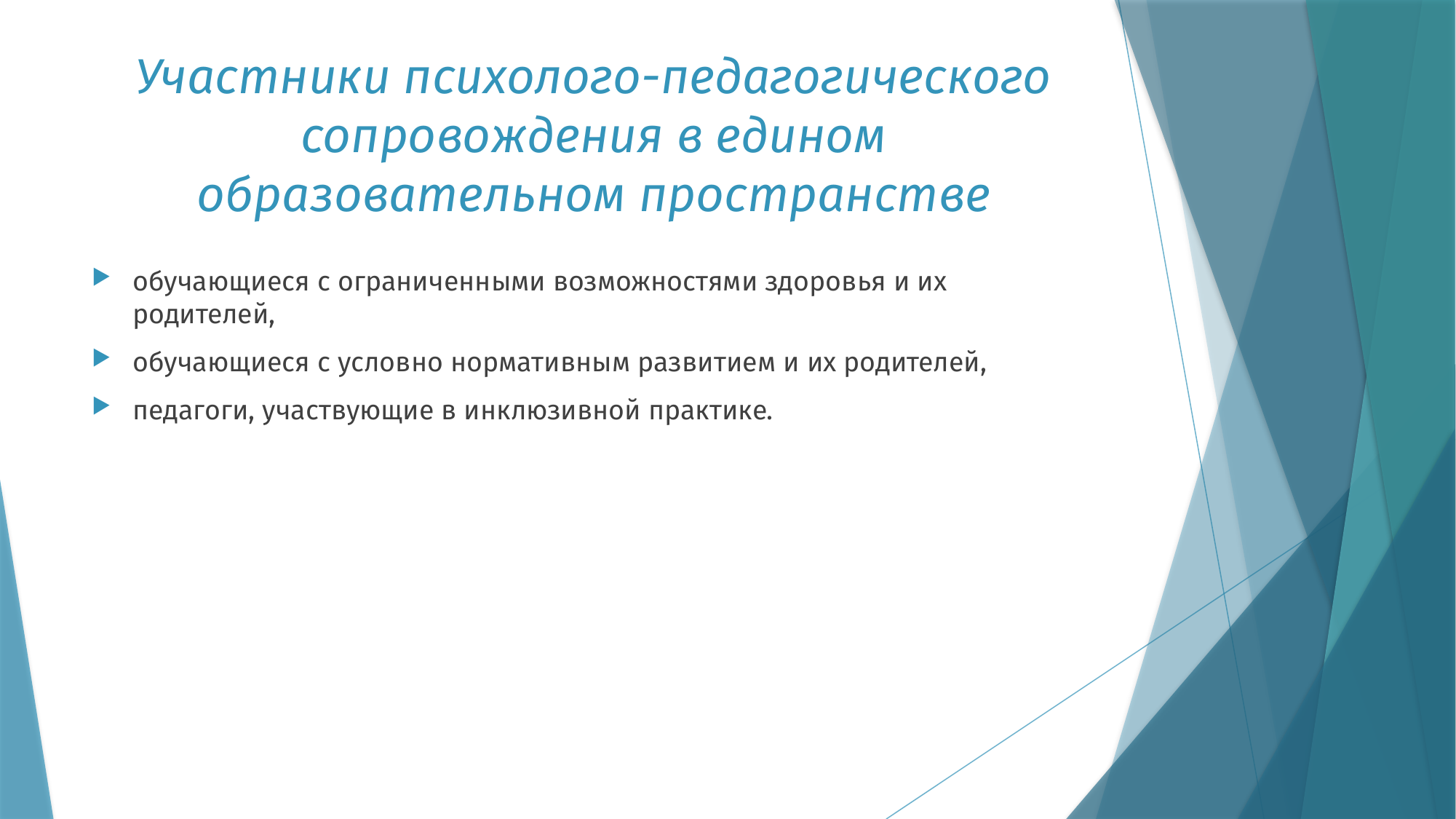

# Участники психолого-педагогического сопровождения в едином образовательном пространстве
обучающиеся с ограниченными возможностями здоровья и их родителей,
обучающиеся с условно нормативным развитием и их родителей,
педагоги, участвующие в инклюзивной практике.